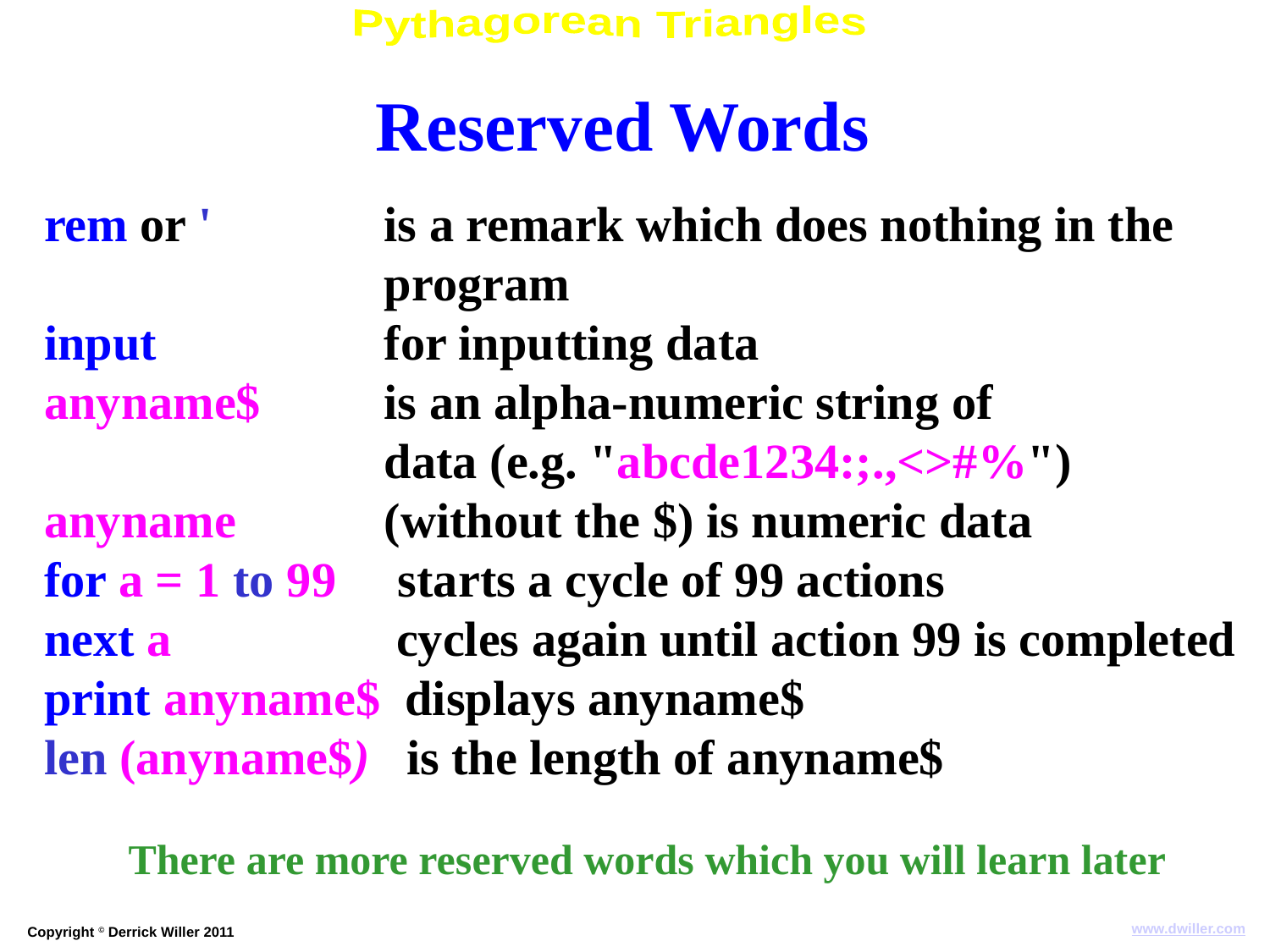

Reserved Words
rem or ' 	       is a remark which does nothing in the
		       program
input 		       for inputting data
anyname$ 	       is an alpha-numeric string of
		       data (e.g. "abcde1234:;.,<>#%")
anyname 	       (without the $) is numeric data
for a = 1 to 99     starts a cycle of 99 actions
next a	        cycles again until action 99 is completed
print anyname$  displays anyname$
len (anyname$)   is the length of anyname$
There are more reserved words which you will learn later